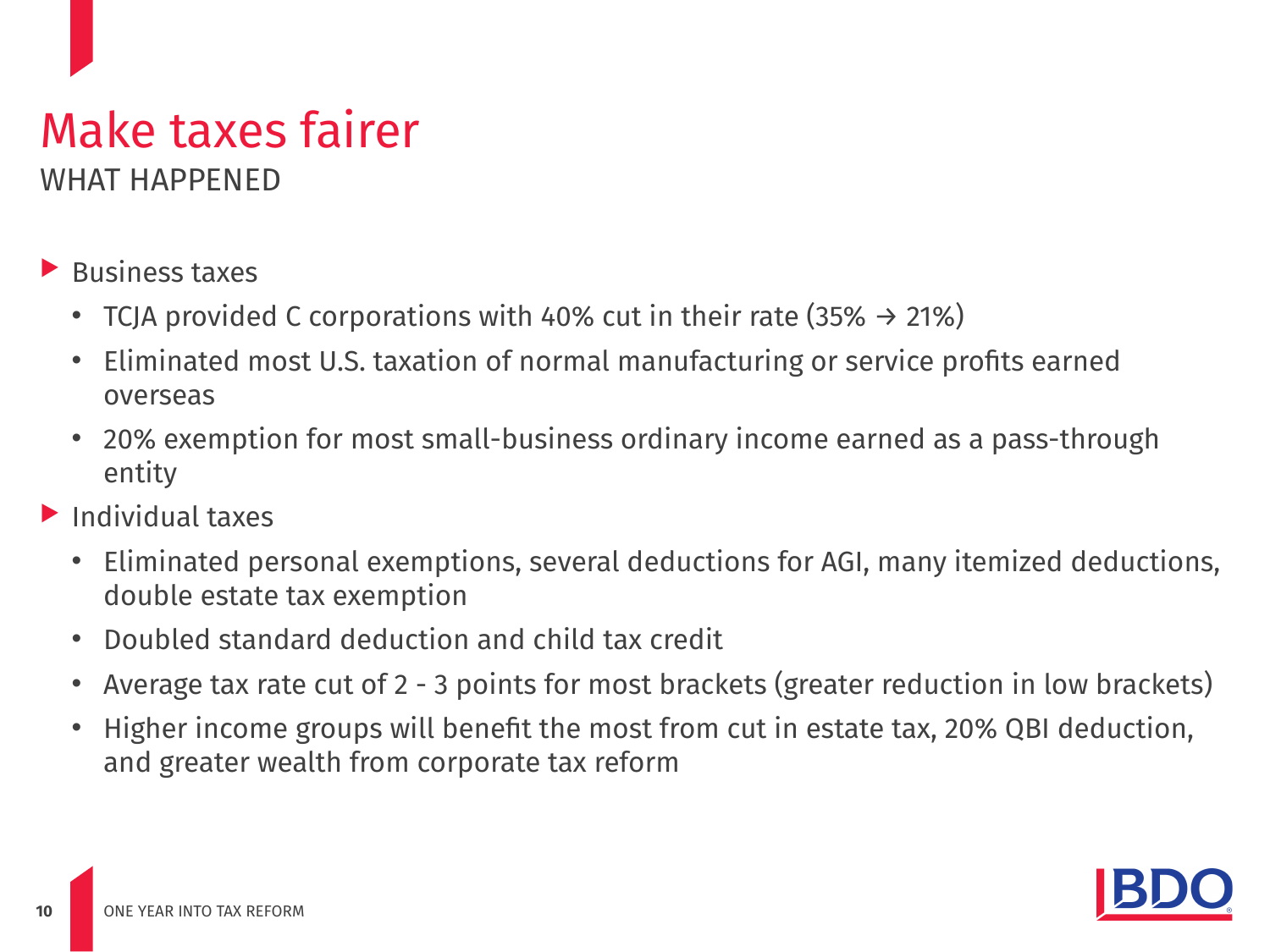

# Make taxes fairer WHAT HAPPENED
Business taxes
TCJA provided C corporations with 40% cut in their rate (35% → 21%)
Eliminated most U.S. taxation of normal manufacturing or service profits earned overseas
20% exemption for most small-business ordinary income earned as a pass-through entity
Individual taxes
Eliminated personal exemptions, several deductions for AGI, many itemized deductions, double estate tax exemption
Doubled standard deduction and child tax credit
Average tax rate cut of 2 - 3 points for most brackets (greater reduction in low brackets)
Higher income groups will benefit the most from cut in estate tax, 20% QBI deduction, and greater wealth from corporate tax reform